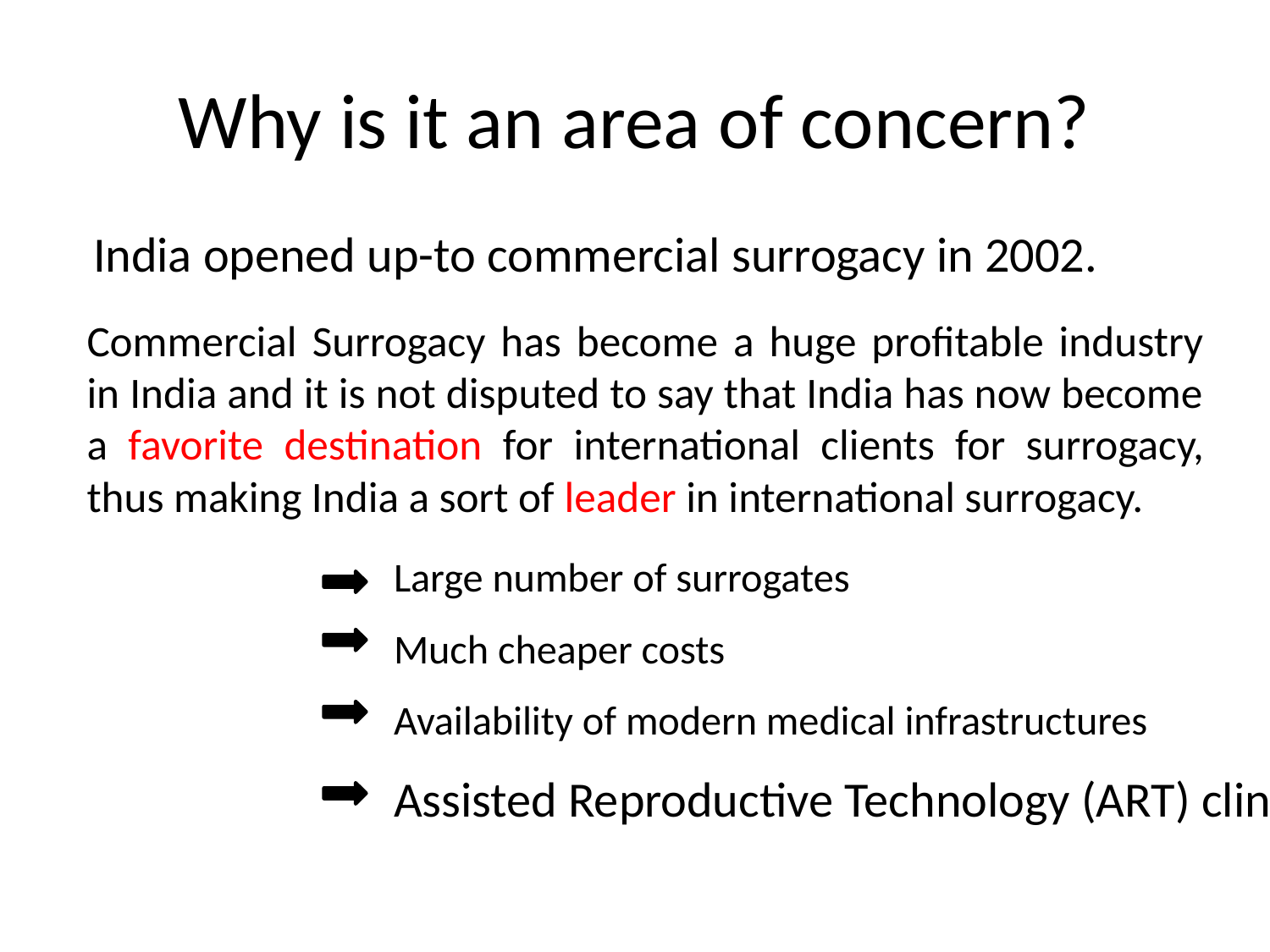

# Why is it an area of concern?
India opened up-to commercial surrogacy in 2002.
Commercial Surrogacy has become a huge profitable industry in India and it is not disputed to say that India has now become a favorite destination for international clients for surrogacy, thus making India a sort of leader in international surrogacy.
Large number of surrogates

Much cheaper costs

Availability of modern medical infrastructures

Assisted Reproductive Technology (ART) clinics